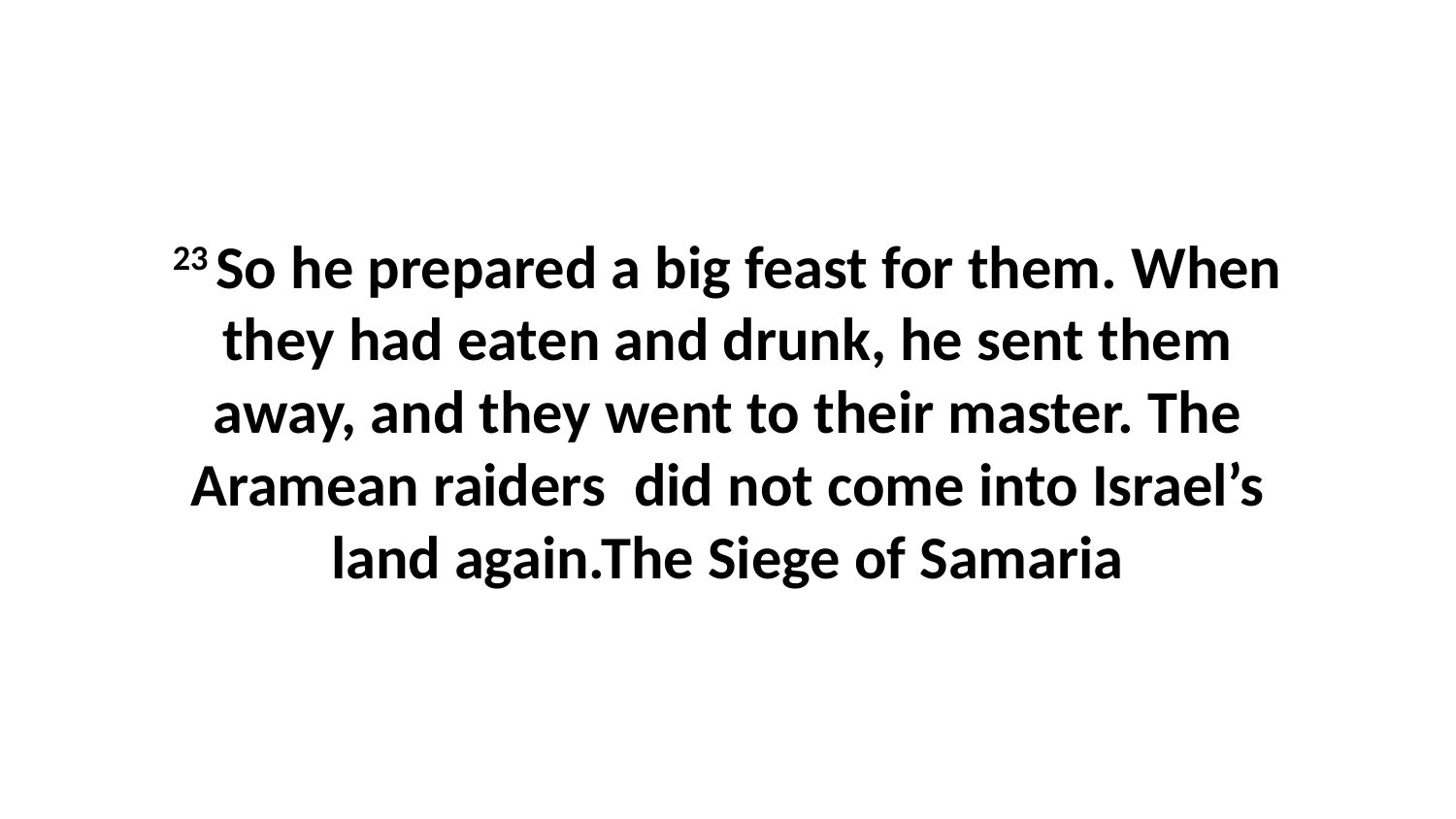

23 So he prepared a big feast for them. When they had eaten and drunk, he sent them away, and they went to their master. The Aramean raiders  did not come into Israel’s land again.The Siege of Samaria